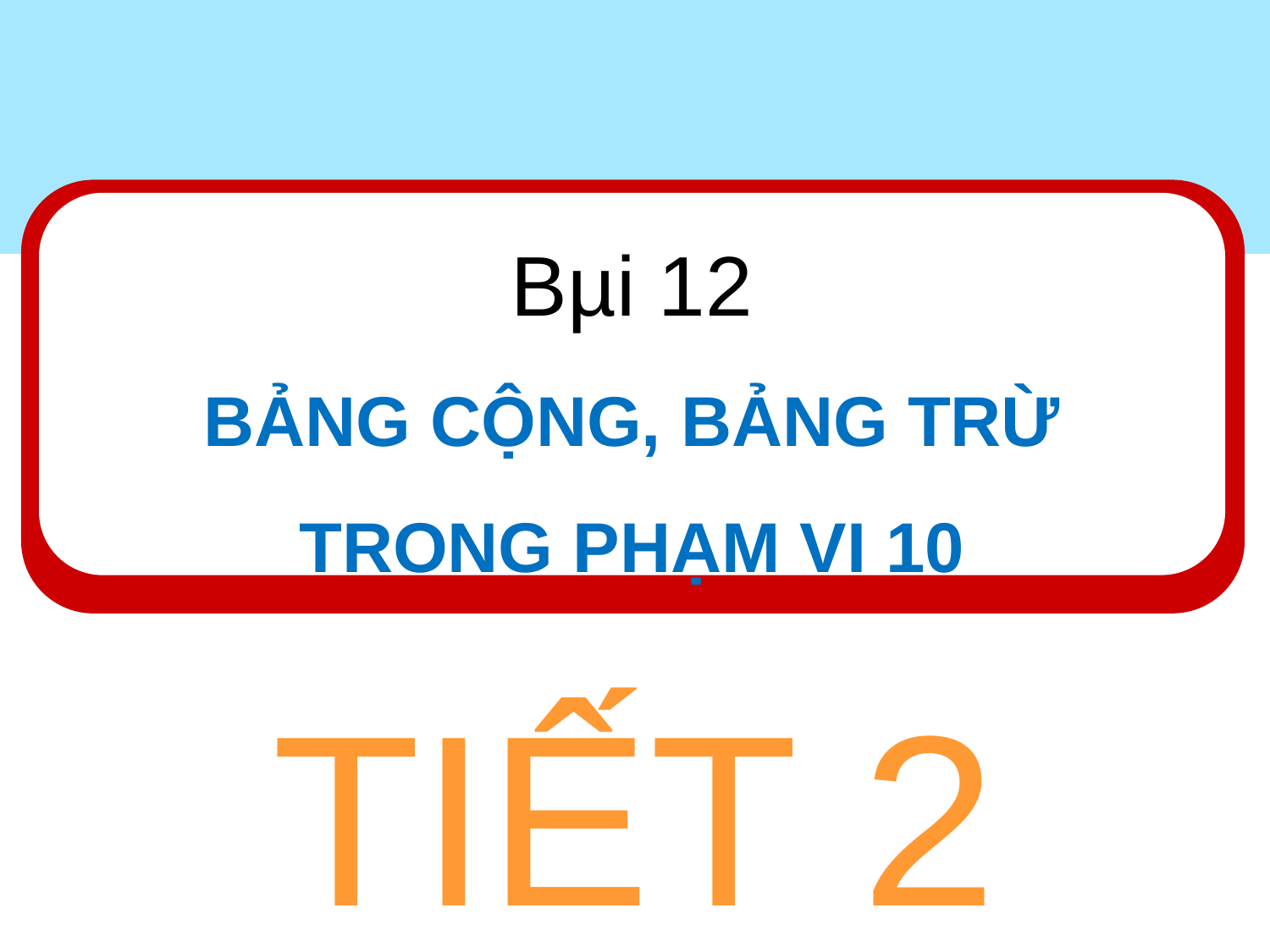

Bµi 12
BẢNG CỘNG, BẢNG TRỪ
TRONG PHẠM VI 10
#
TIẾT 2